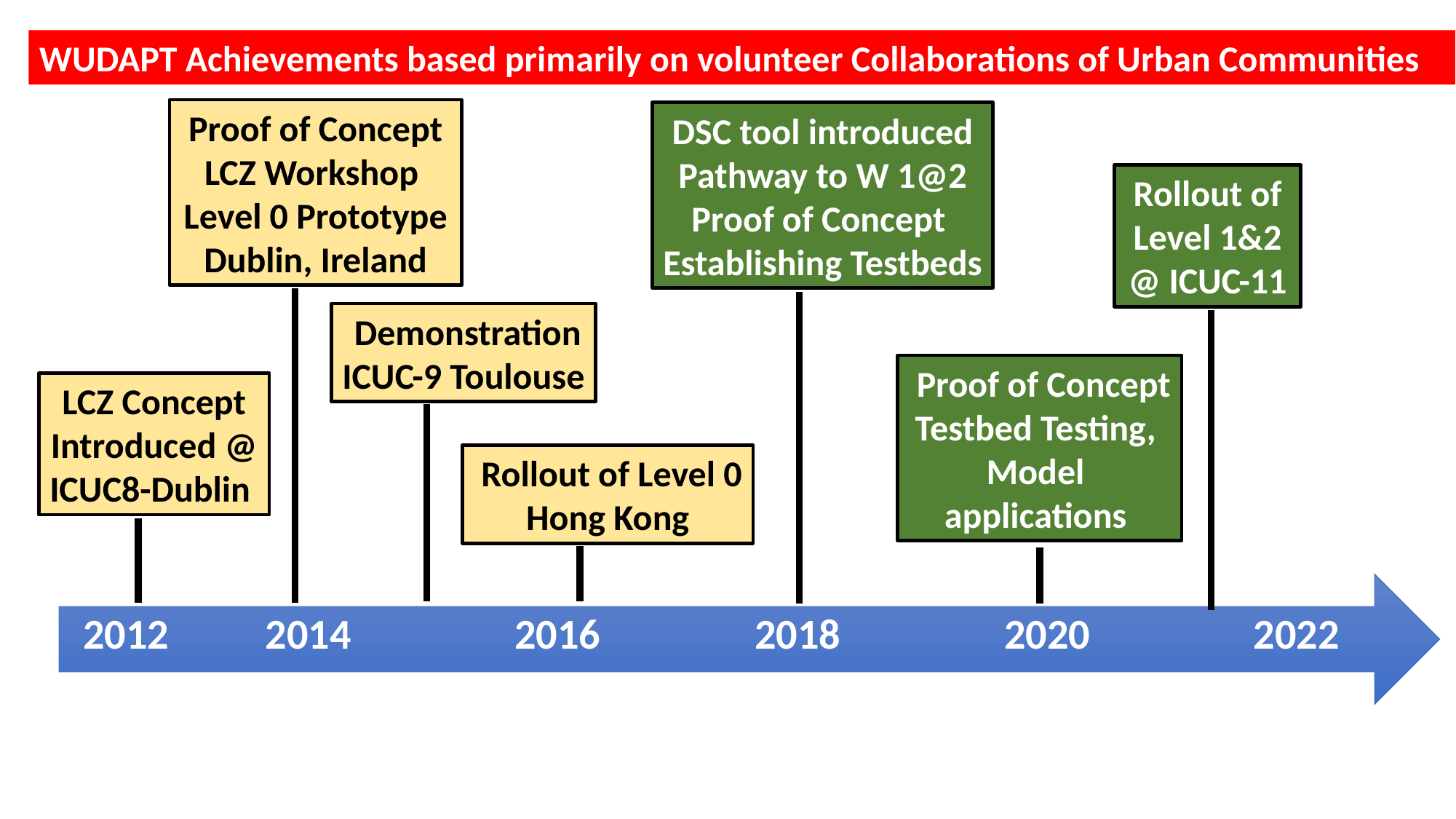

WUDAPT Achievements based primarily on volunteer Collaborations of Urban Communities
 Proof of Concept
LCZ Workshop
Level 0 Prototype
Dublin, Ireland
 DSC tool introduced
Pathway to W 1@2
Proof of Concept
Establishing Testbeds
 Rollout of
Level 1&2
@ ICUC-11
 Demonstration
ICUC-9 Toulouse
 Proof of Concept
Testbed Testing,
Model
applications
LCZ Concept
Introduced @
ICUC8-Dublin
 Rollout of Level 0
Hong Kong

2012          2014                 2016                2018                 2020                 2022